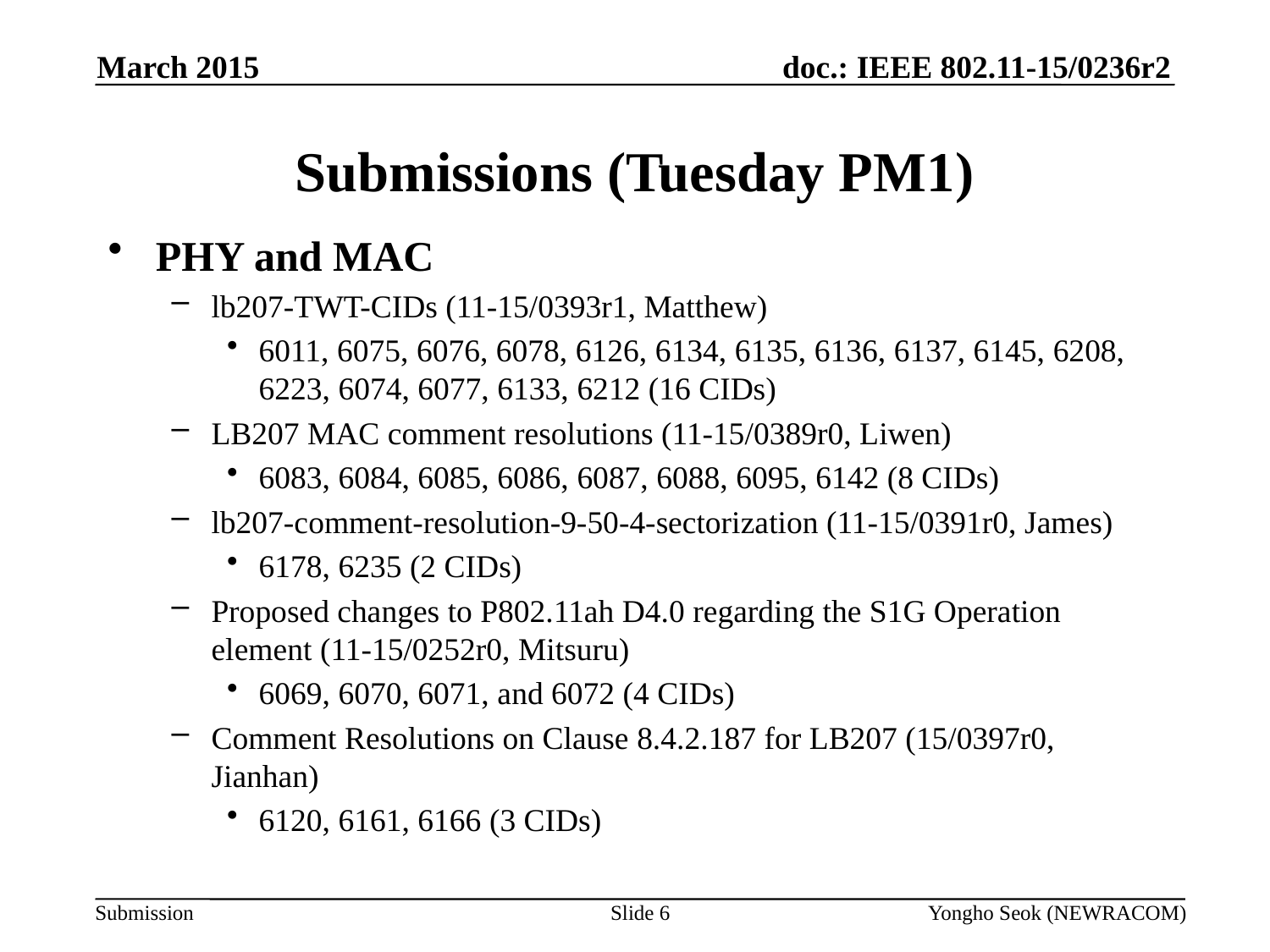

March 2015
# Submissions (Tuesday PM1)
PHY and MAC
lb207-TWT-CIDs (11-15/0393r1, Matthew)
6011, 6075, 6076, 6078, 6126, 6134, 6135, 6136, 6137, 6145, 6208, 6223, 6074, 6077, 6133, 6212 (16 CIDs)
LB207 MAC comment resolutions (11-15/0389r0, Liwen)
6083, 6084, 6085, 6086, 6087, 6088, 6095, 6142 (8 CIDs)
lb207-comment-resolution-9-50-4-sectorization (11-15/0391r0, James)
6178, 6235 (2 CIDs)
Proposed changes to P802.11ah D4.0 regarding the S1G Operation element (11-15/0252r0, Mitsuru)
6069, 6070, 6071, and 6072 (4 CIDs)
Comment Resolutions on Clause 8.4.2.187 for LB207 (15/0397r0, Jianhan)
6120, 6161, 6166 (3 CIDs)

Slide 6
Yongho Seok (NEWRACOM)